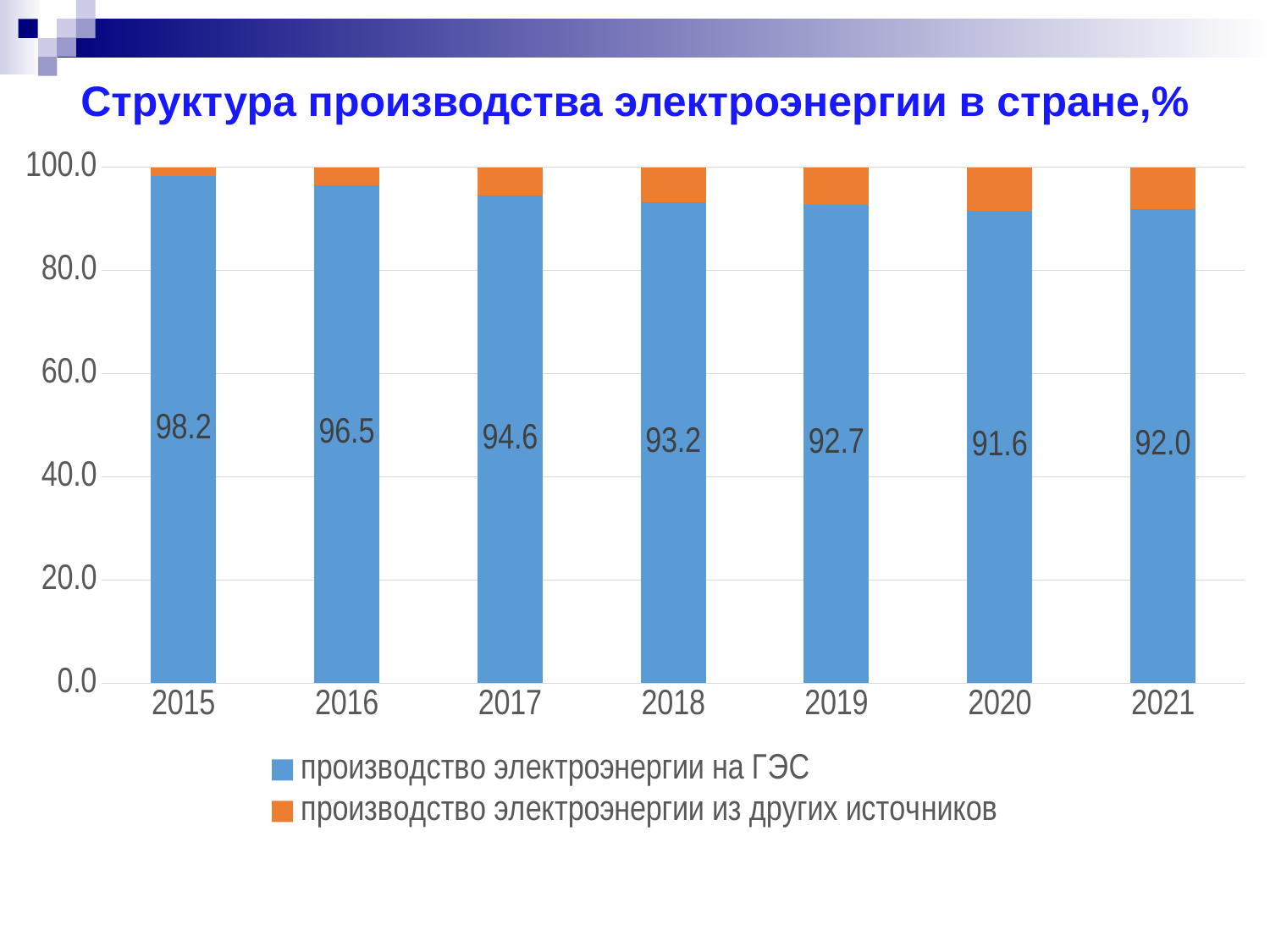

# Структура производства электроэнергии в стране,%

### Chart

| Category | производство электроэнергии на ГЭС | производство электроэнергии из других источников |
|---|---|---|
| 2015 | 98.24029833352756 | 1.7597016664724379 |
| 2016 | 96.51810584958217 | 3.48189415041783 |
| 2017 | 94.59325396825396 | 5.406746031746039 |
| 2018 | 93.17191773883093 | 6.828082261169072 |
| 2019 | 92.71135616173342 | 7.28864383826658 |
| 2020 | 91.61903798492742 | 8.380962015072583 |
| 2021 | 91.96121212121213 | 8.038787878787872 |